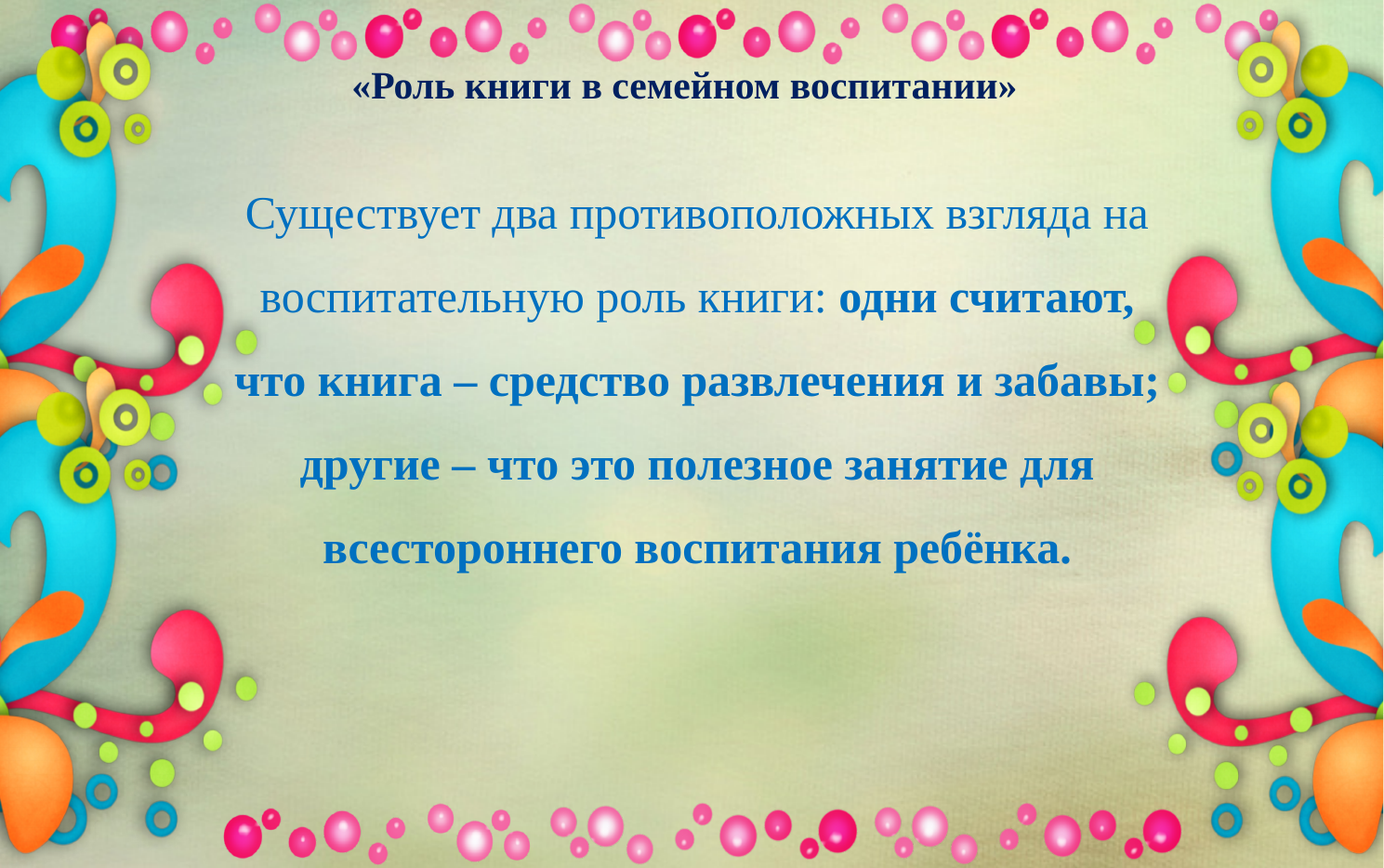

«Роль книги в семейном воспитании»
Существует два противоположных взгляда на воспитательную роль книги: одни считают, что книга – средство развлечения и забавы; другие – что это полезное занятие для всестороннего воспитания ребёнка.